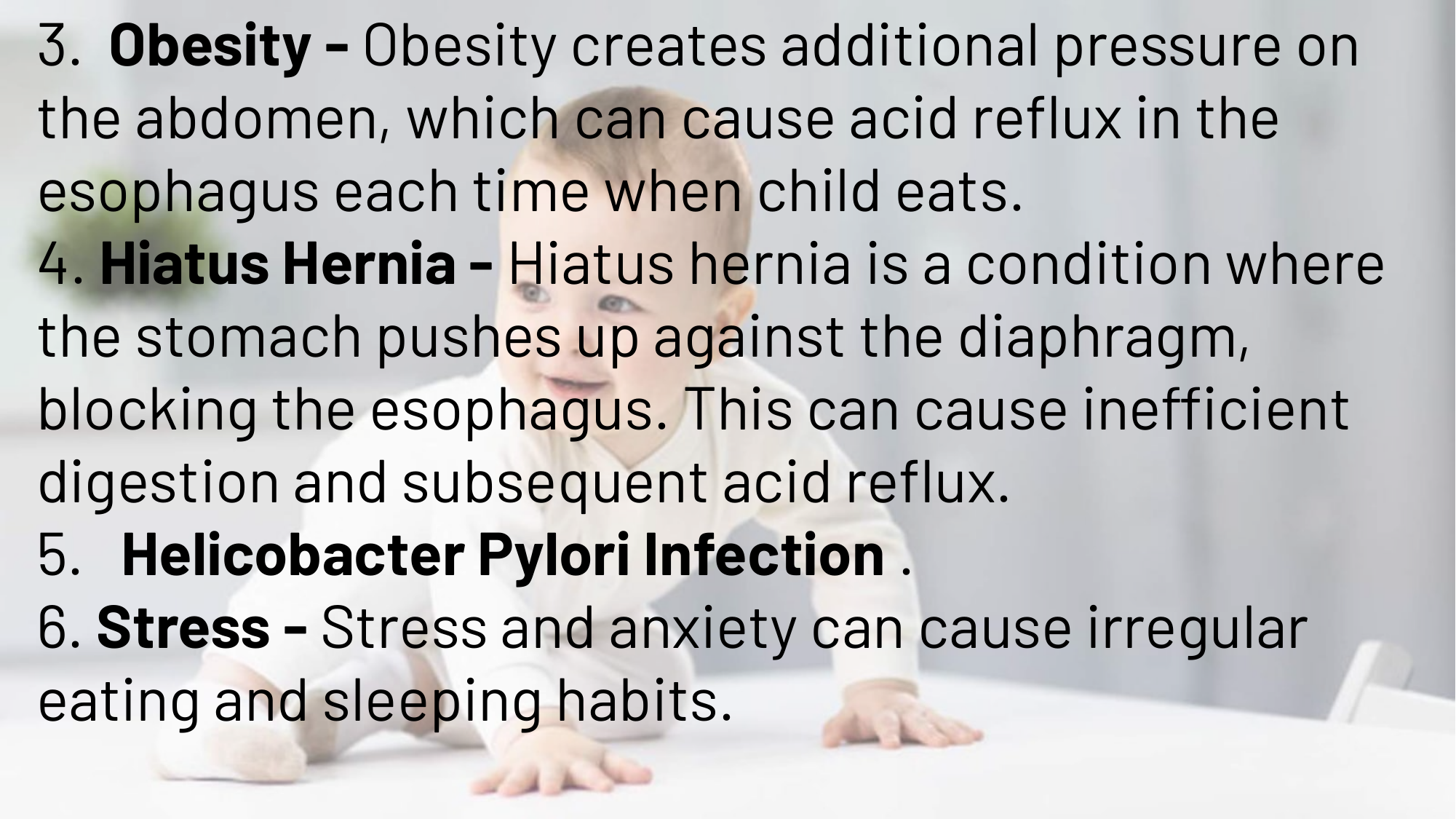

3.  Obesity - Obesity creates additional pressure on the abdomen, which can cause acid reflux in the esophagus each time when child eats.
4. Hiatus Hernia - Hiatus hernia is a condition where the stomach pushes up against the diaphragm, blocking the esophagus. This can cause inefficient digestion and subsequent acid reflux.
5.   Helicobacter Pylori Infection .
6. Stress - Stress and anxiety can cause irregular eating and sleeping habits.